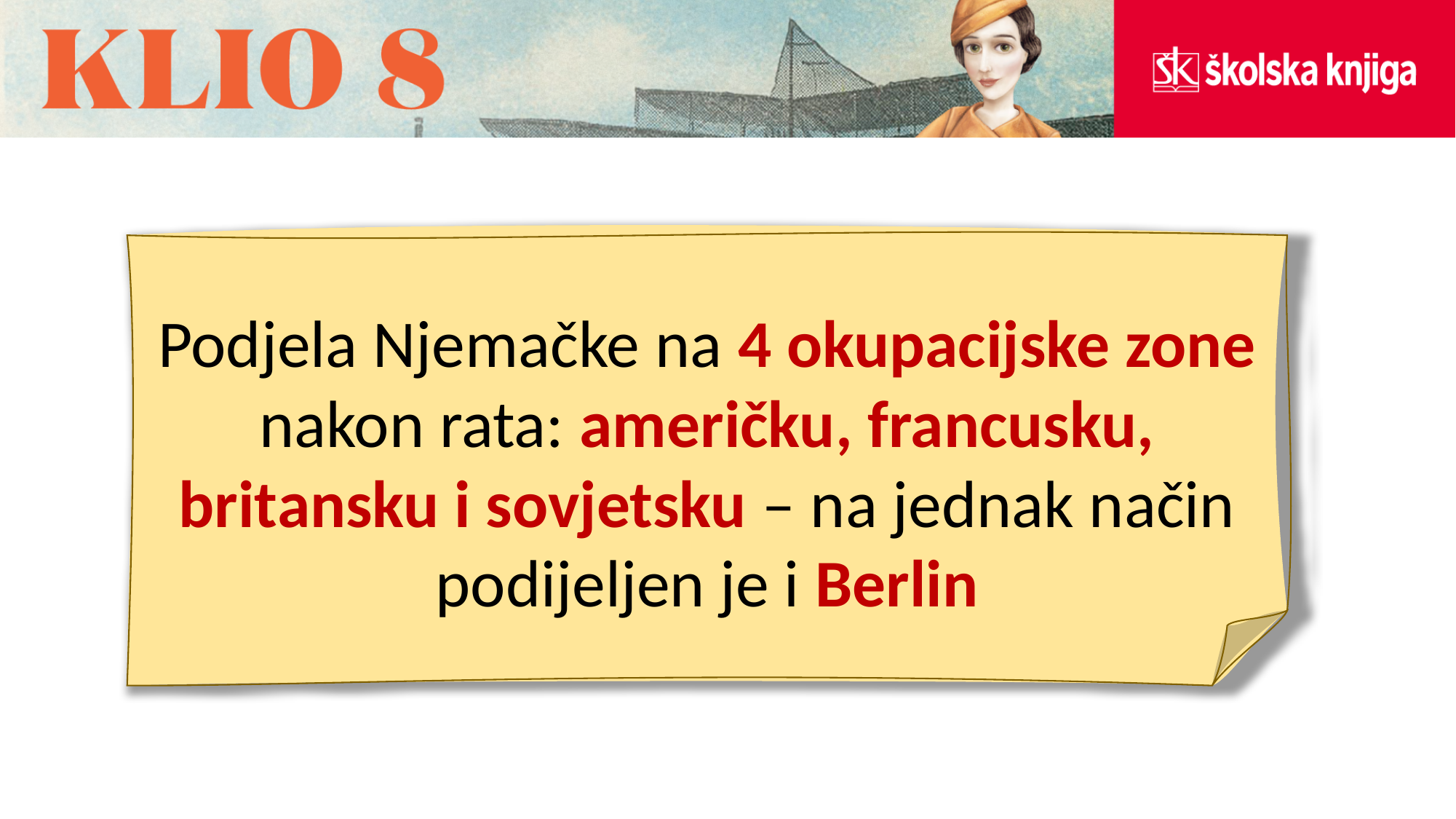

Podjela Njemačke na 4 okupacijske zone nakon rata: američku, francusku, britansku i sovjetsku – na jednak način podijeljen je i Berlin